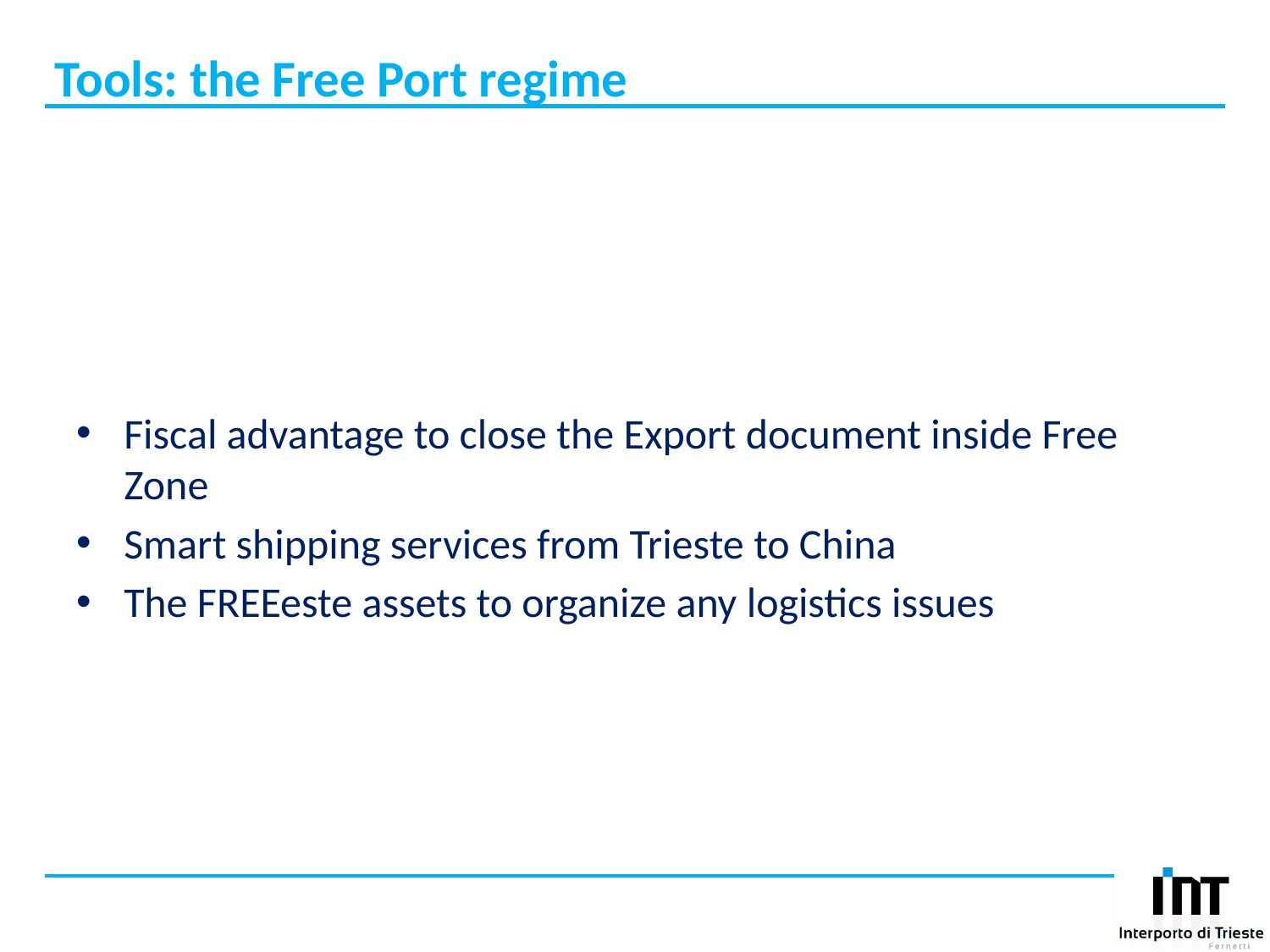

# Tools: the Free Port regime

Fiscal advantage to close the Export document inside Free Zone
Smart shipping services from Trieste to China
The FREEeste assets to organize any logistics issues